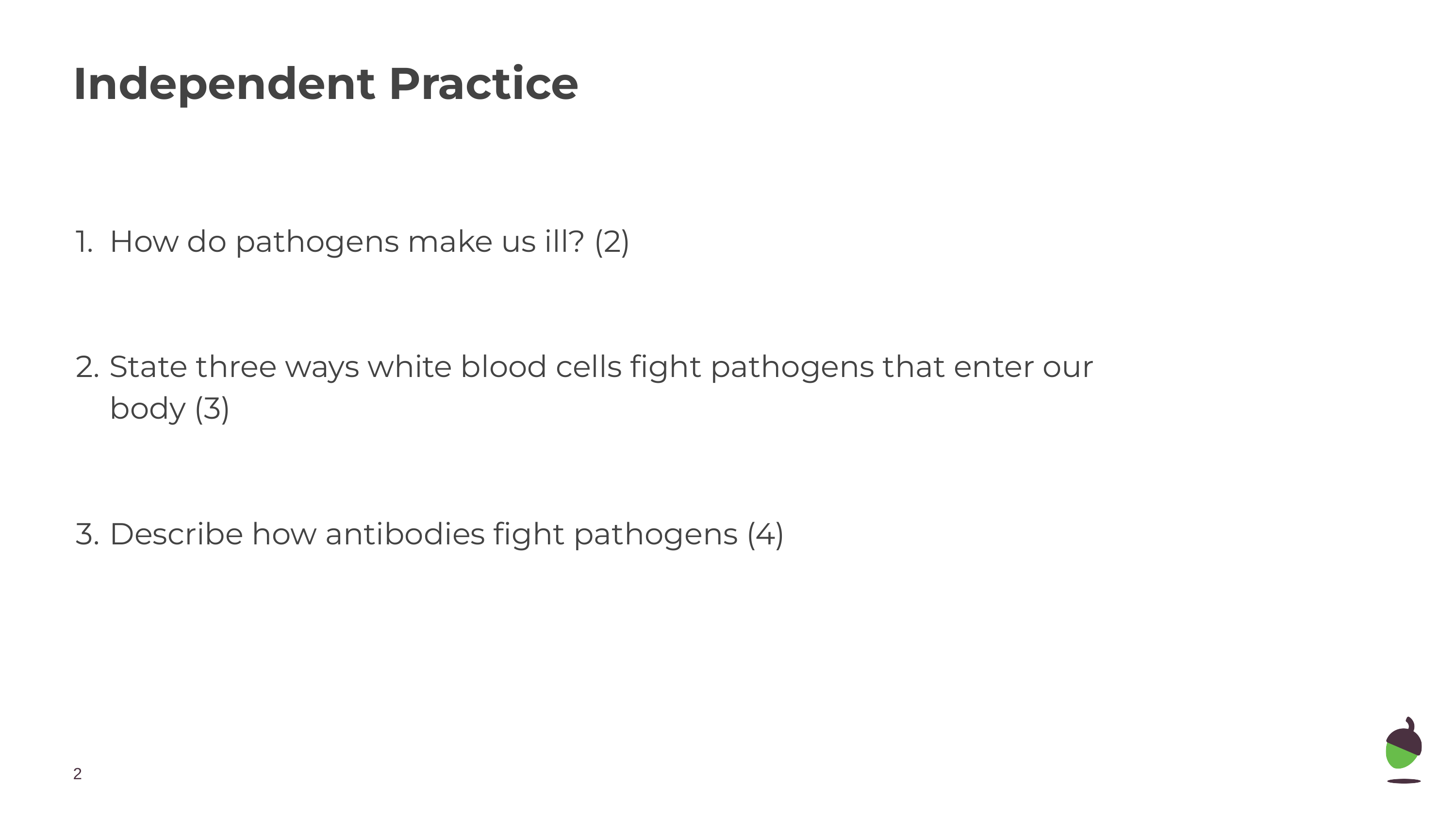

# Independent Practice

How do pathogens make us ill? (2)

State three ways white blood cells fight pathogens that enter our body (3)

Describe how antibodies fight pathogens (4)
2